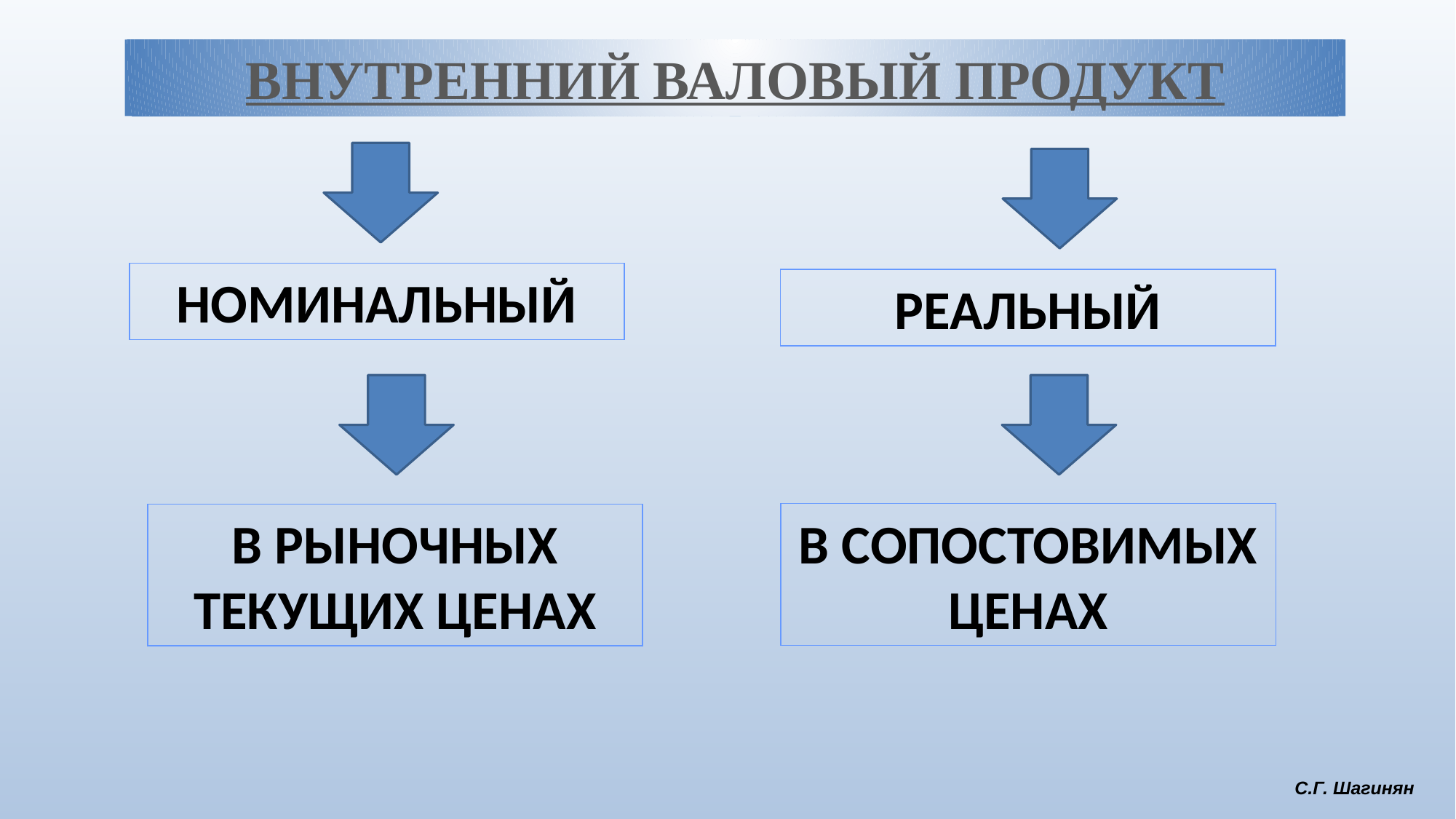

ВНУТРЕННИЙ ВАЛОВЫЙ ПРОДУКТ

НОМИНАЛЬНЫЙ
РЕАЛЬНЫЙ

В СОПОСТОВИМЫХ ЦЕНАХ
В РЫНОЧНЫХ ТЕКУЩИХ ЦЕНАХ
С.Г. Шагинян